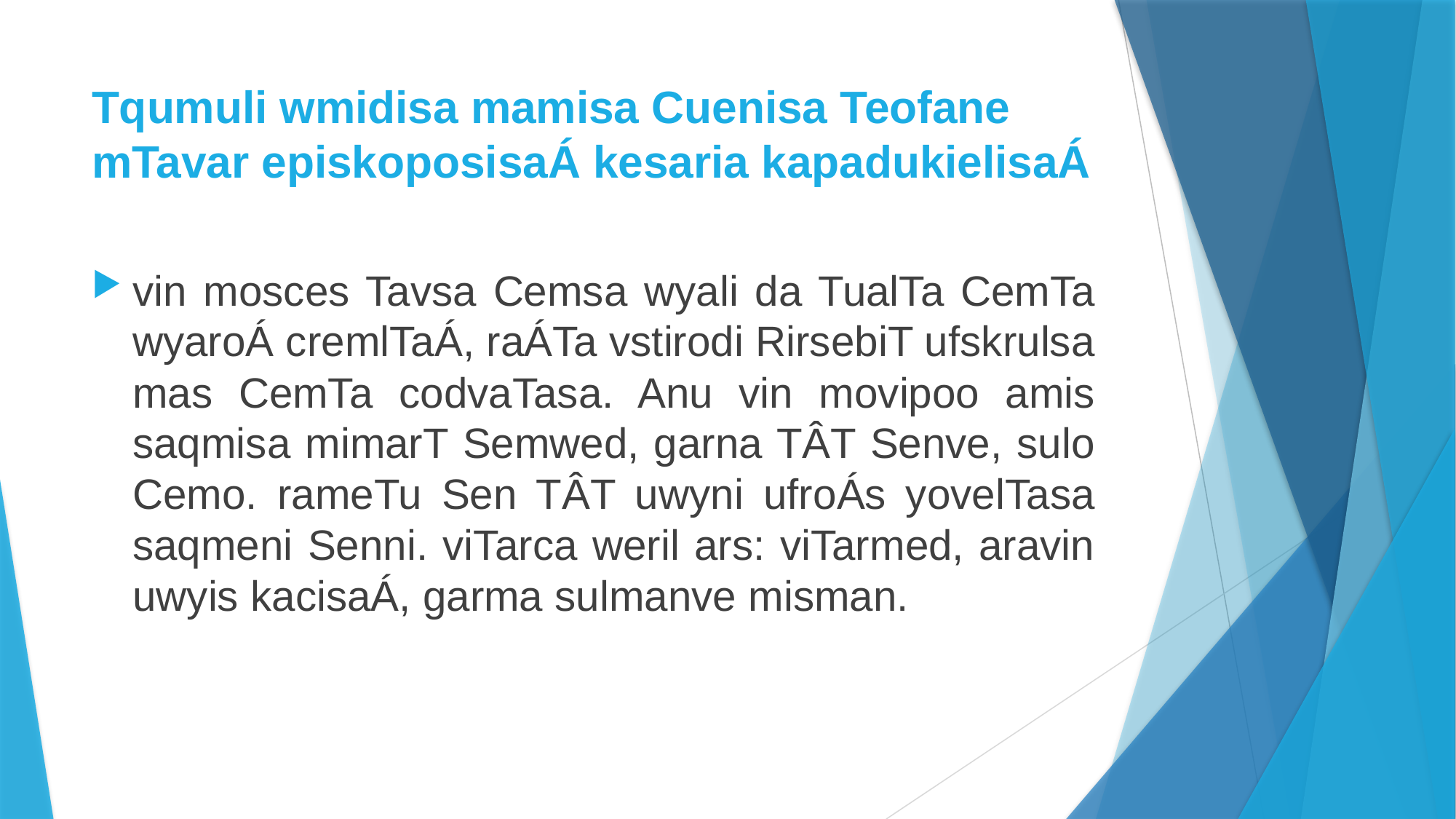

# Tqumuli wmidisa mamisa Cuenisa Teofane mTavar episkoposisaÁ kesaria kapadukielisaÁ
vin mosces Tavsa Cemsa wyali da TualTa CemTa wyaroÁ cremlTaÁ, raÁTa vstirodi RirsebiT ufskrulsa mas CemTa codvaTasa. Anu vin movipoo amis saqmisa mimarT Semwed, garna TÂT Senve, sulo Cemo. rameTu Sen TÂT uwyni ufroÁs yovelTasa saqmeni Senni. viTarca weril ars: viTarmed, aravin uwyis kacisaÁ, garma sulmanve misman.